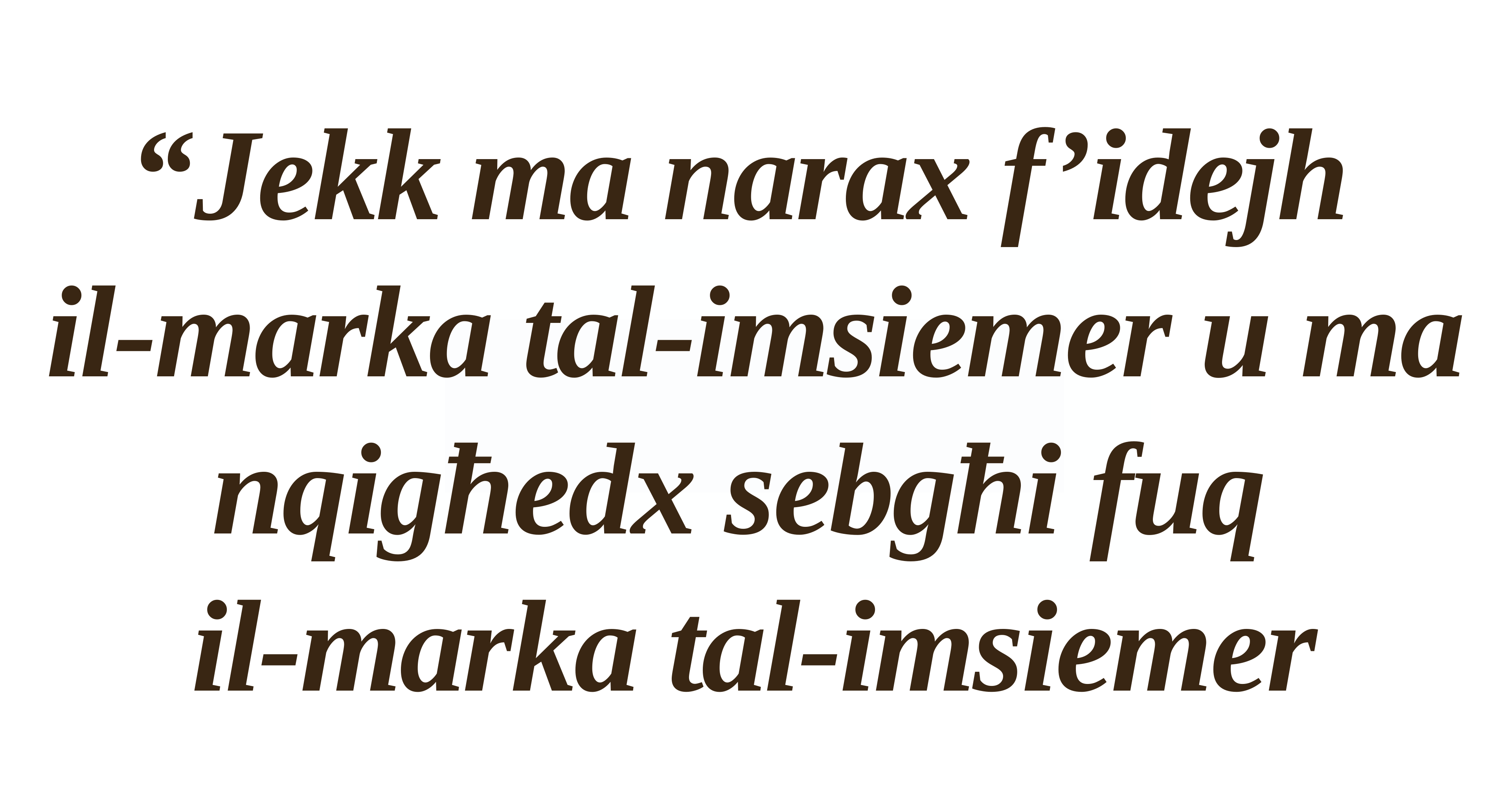

“Jekk ma narax f’idejh
il-marka tal-imsiemer u ma nqigħedx sebgħi fuq
il-marka tal-imsiemer